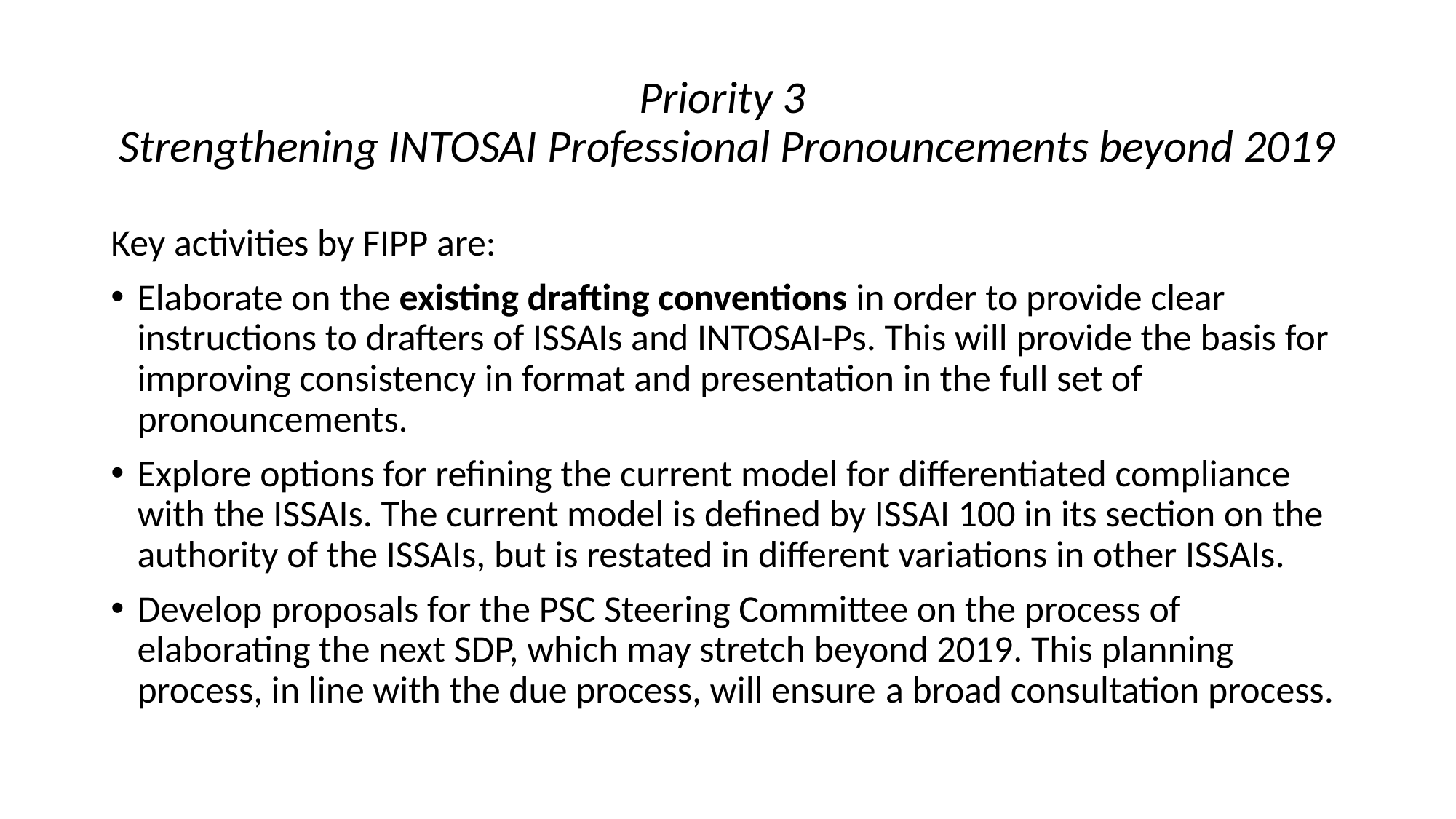

# Priority 3 Strengthening INTOSAI Professional Pronouncements beyond 2019
Key activities by FIPP are:
Elaborate on the existing drafting conventions in order to provide clear instructions to drafters of ISSAIs and INTOSAI-Ps. This will provide the basis for improving consistency in format and presentation in the full set of pronouncements.
Explore options for refining the current model for differentiated compliance with the ISSAIs. The current model is defined by ISSAI 100 in its section on the authority of the ISSAIs, but is restated in different variations in other ISSAIs.
Develop proposals for the PSC Steering Committee on the process of elaborating the next SDP, which may stretch beyond 2019. This planning process, in line with the due process, will ensure a broad consultation process.